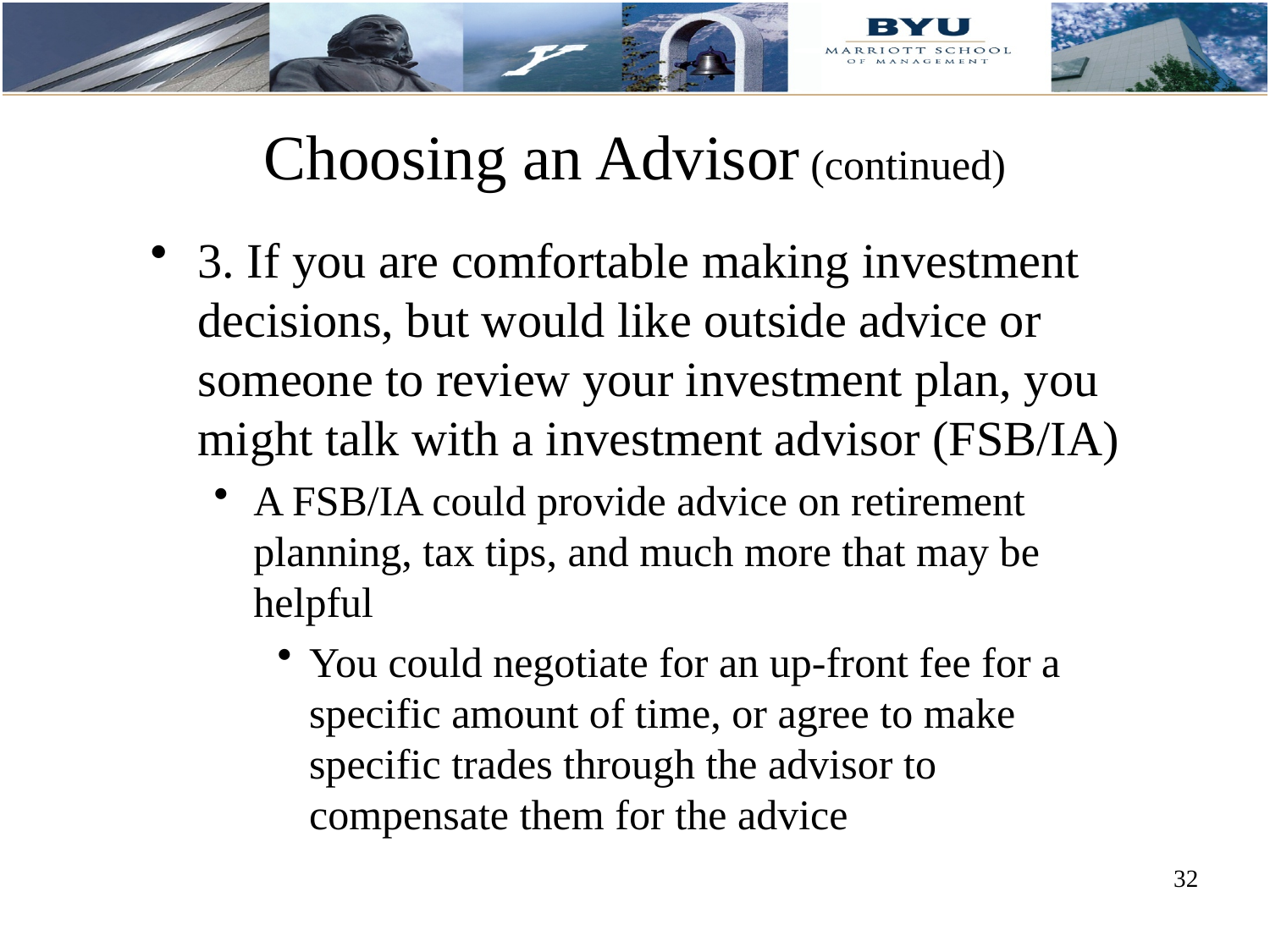

Choosing an Advisor (continued)
3. If you are comfortable making investment decisions, but would like outside advice or someone to review your investment plan, you might talk with a investment advisor (FSB/IA)
A FSB/IA could provide advice on retirement planning, tax tips, and much more that may be helpful
You could negotiate for an up-front fee for a specific amount of time, or agree to make specific trades through the advisor to compensate them for the advice